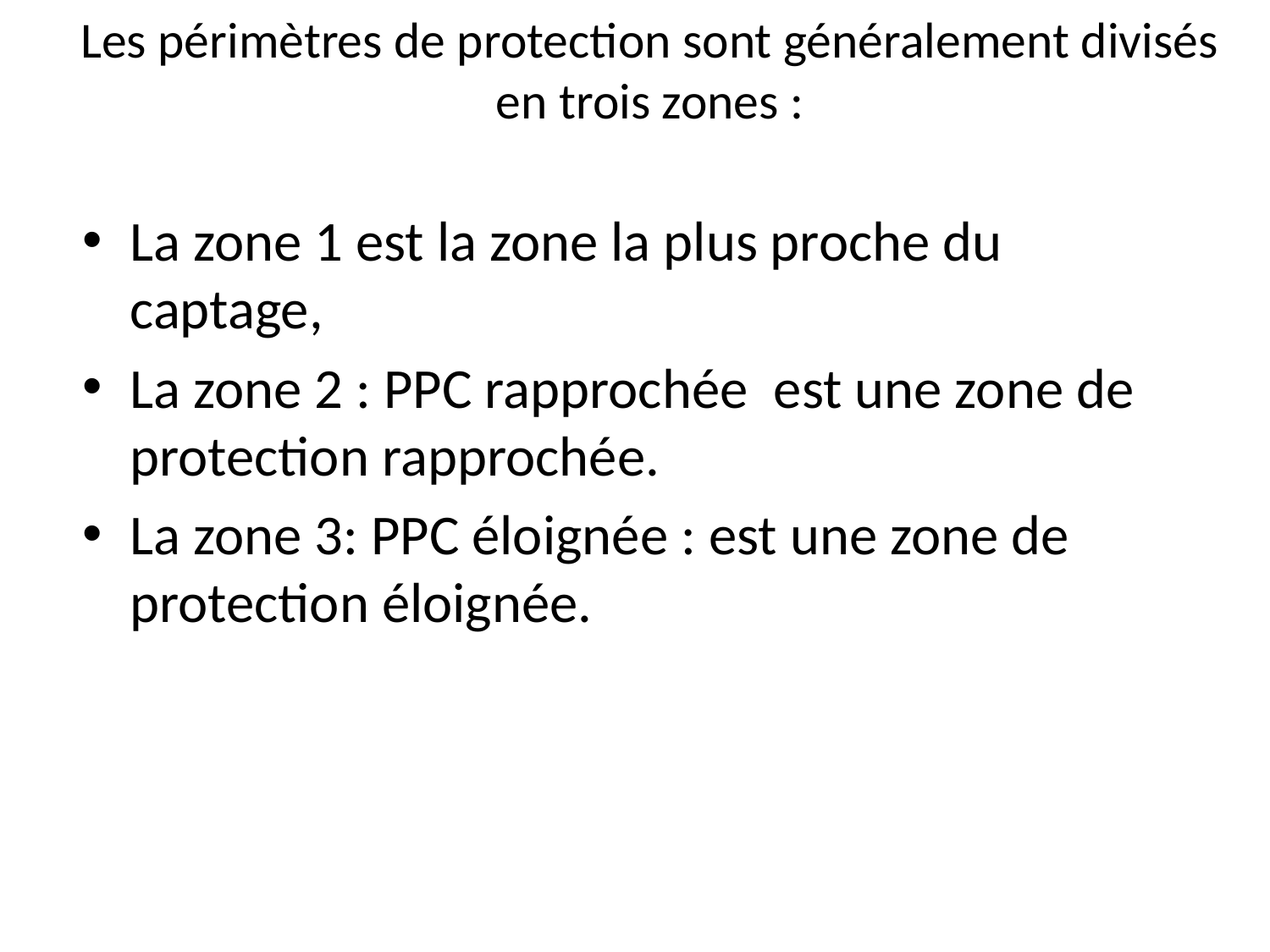

# Les périmètres de protection sont généralement divisés en trois zones :
La zone 1 est la zone la plus proche du captage,
La zone 2 : PPC rapprochée  est une zone de protection rapprochée.
La zone 3: PPC éloignée : est une zone de protection éloignée.